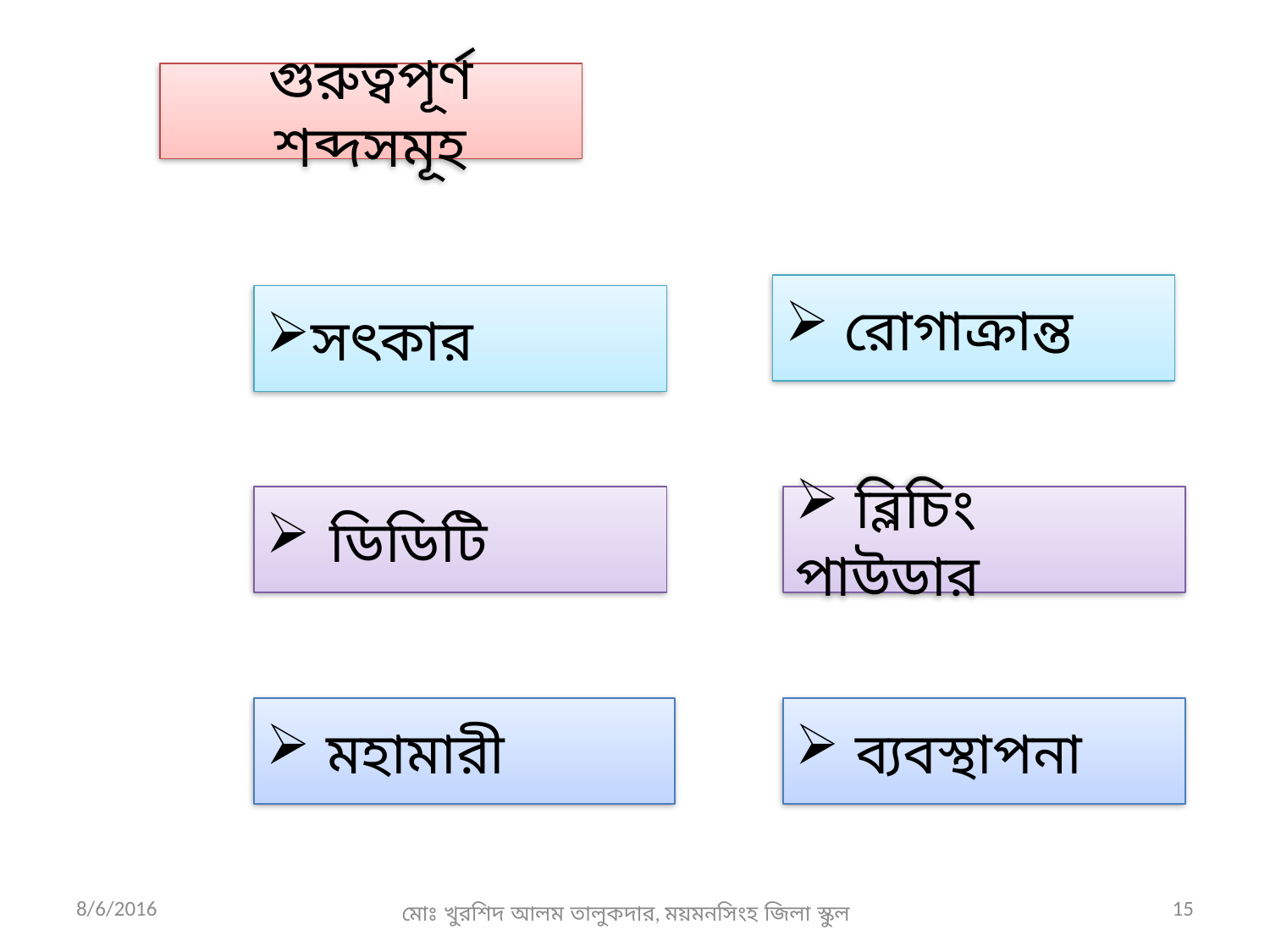

গুরুত্বপূর্ণ শব্দসমূহ
 রোগাক্রান্ত
সৎকার
ডিডিটি
 ব্লিচিং পাউডার
 মহামারী
 ব্যবস্থাপনা
মোঃ খুরশিদ আলম তালুকদার, ময়মনসিংহ জিলা স্কুল
8/6/2016
15